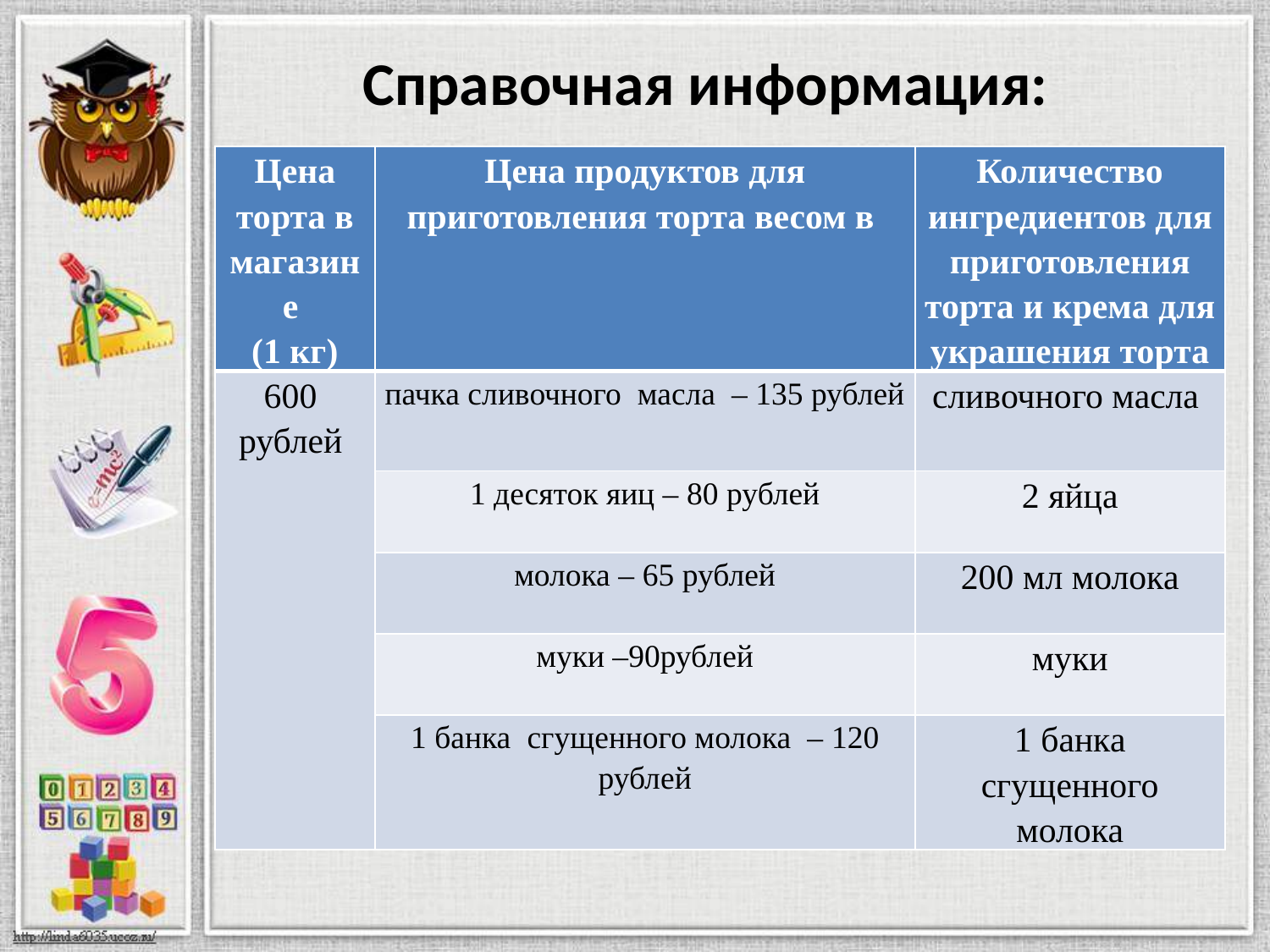

# Справочная информация:
| Цена торта в магазине (1 кг) | Цена продуктов для приготовления торта весом в | Количество ингредиентов для приготовления торта и крема для украшения торта |
| --- | --- | --- |
| 600 рублей | пачка сливочного масла – 135 рублей | сливочного масла |
|  | 1 десяток яиц – 80 рублей | 2 яйца |
|  | молока – 65 рублей | 200 мл молока |
|  | муки –90рублей | муки |
|  | 1 банка сгущенного молока – 120 рублей | 1 банка сгущенного молока |